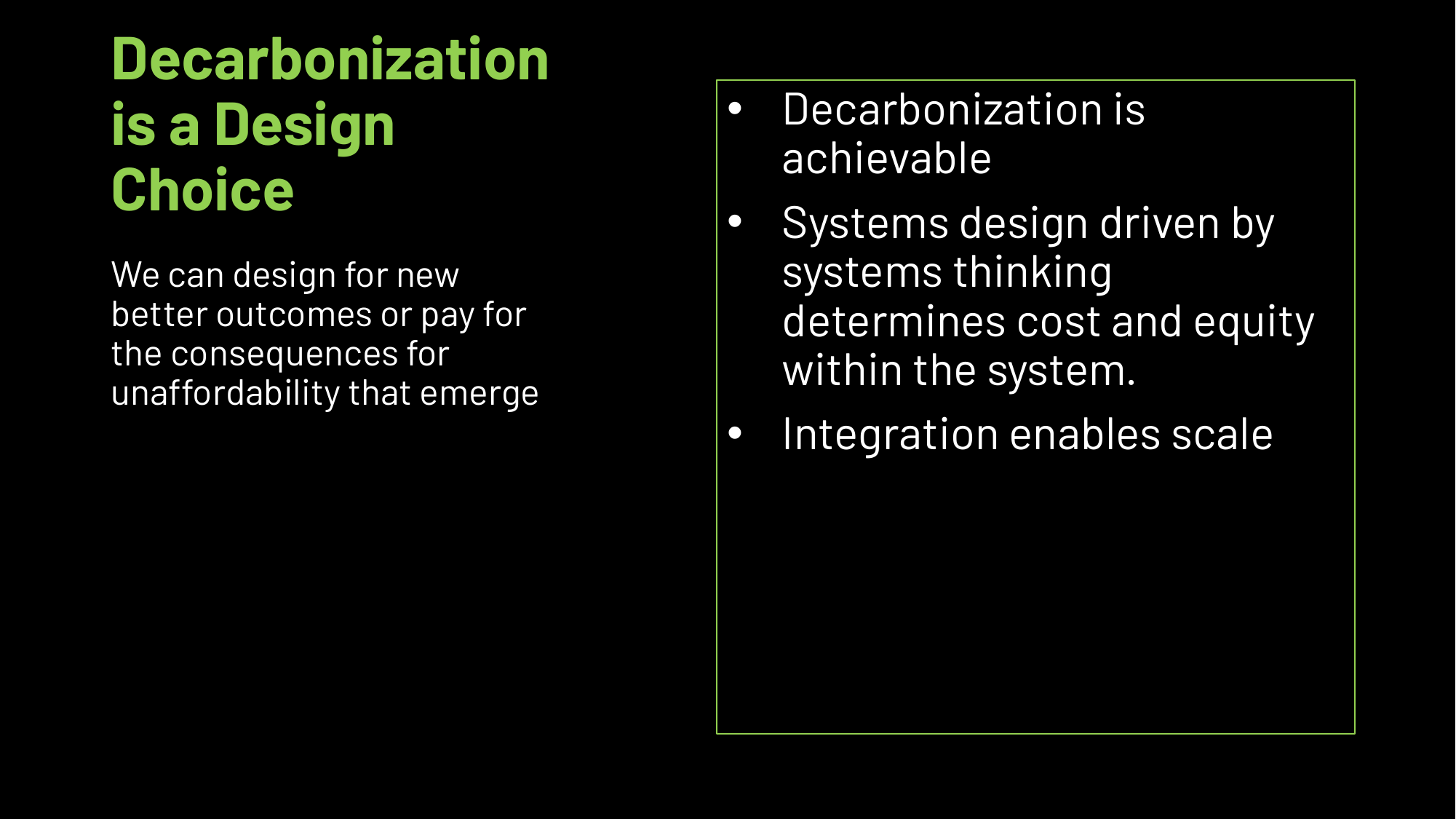

# Decarbonization is a Design Choice
Decarbonization is achievable
Systems design driven by systems thinking determines cost and equity within the system.
Integration enables scale
We can design for new better outcomes or pay for the consequences for unaffordability that emerge